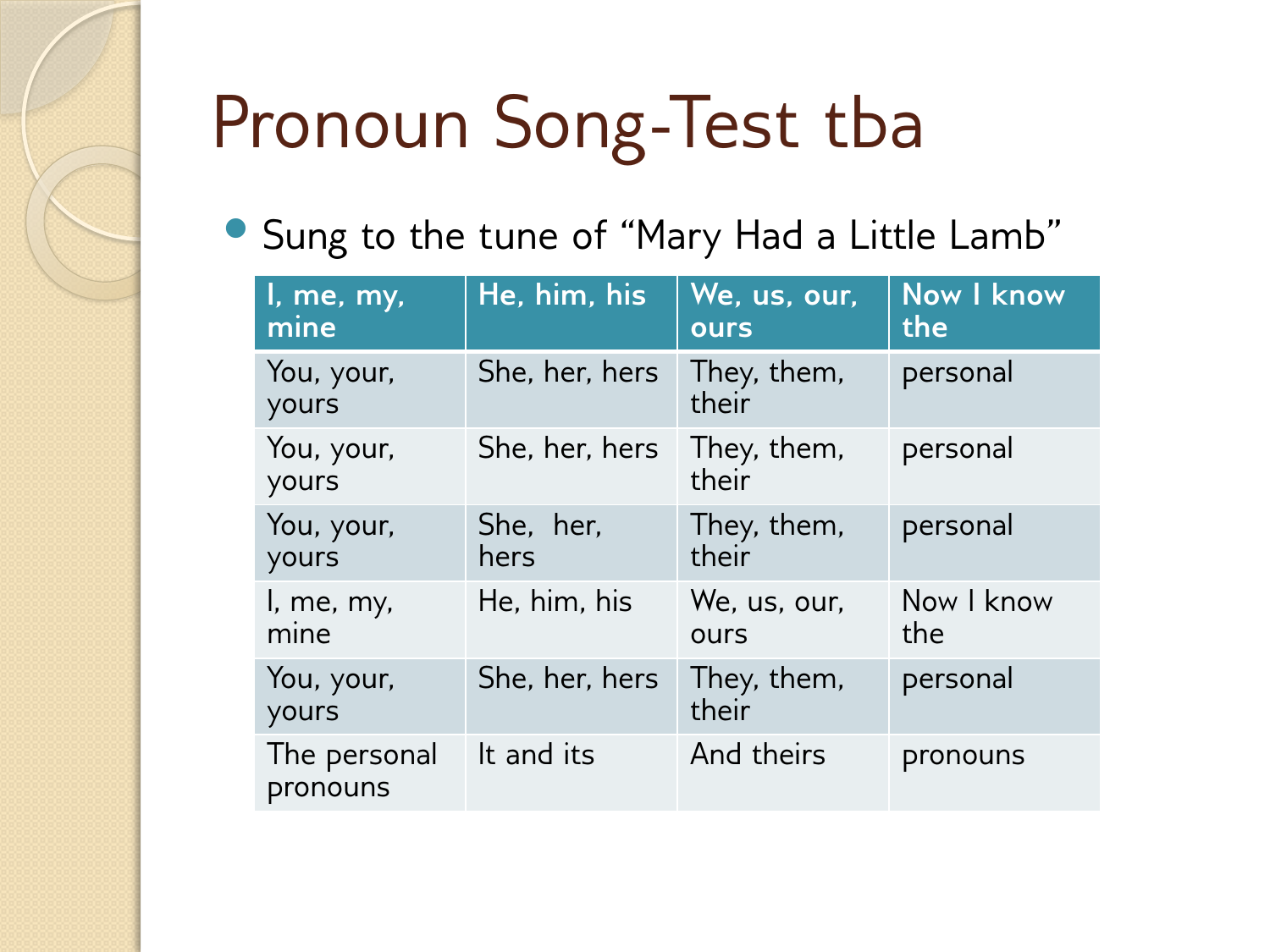

# Pronoun Song-Test tba
Sung to the tune of “Mary Had a Little Lamb”

| I, me, my, mine | He, him, his | We, us, our, ours | Now I know the |
| --- | --- | --- | --- |
| You, your, yours | She, her, hers | They, them, their | personal |
| You, your, yours | She, her, hers | They, them, their | personal |
| You, your, yours | She, her, hers | They, them, their | personal |
| I, me, my, mine | He, him, his | We, us, our, ours | Now I know the |
| You, your, yours | She, her, hers | They, them, their | personal |
| The personal pronouns | It and its | And theirs | pronouns |